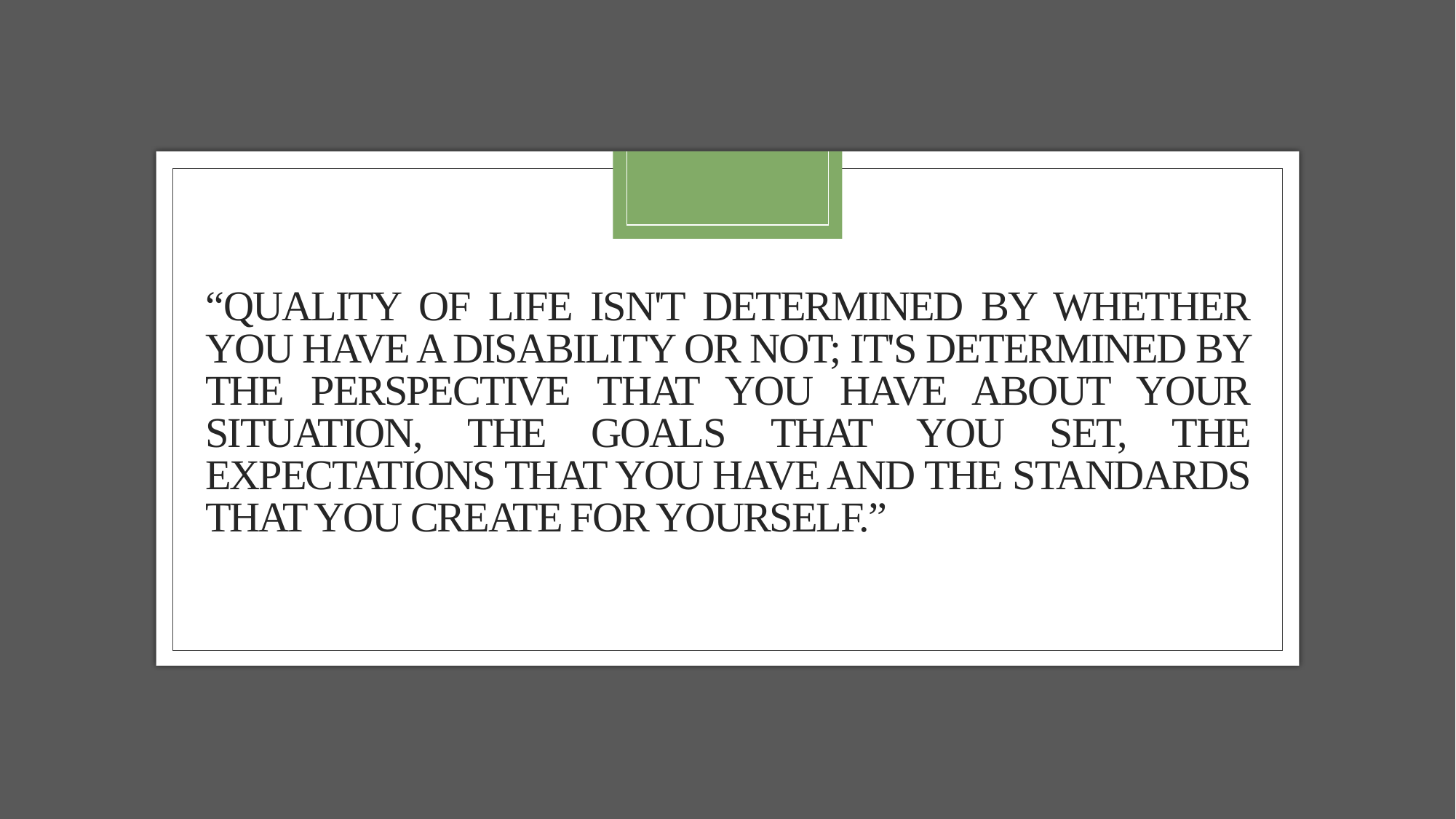

# “Quality of life isn't determined by whether you have a disability or not; it's determined by the perspective that you have about your situation, the goals that you set, the expectations that you have and the standards that you create for yourself.”